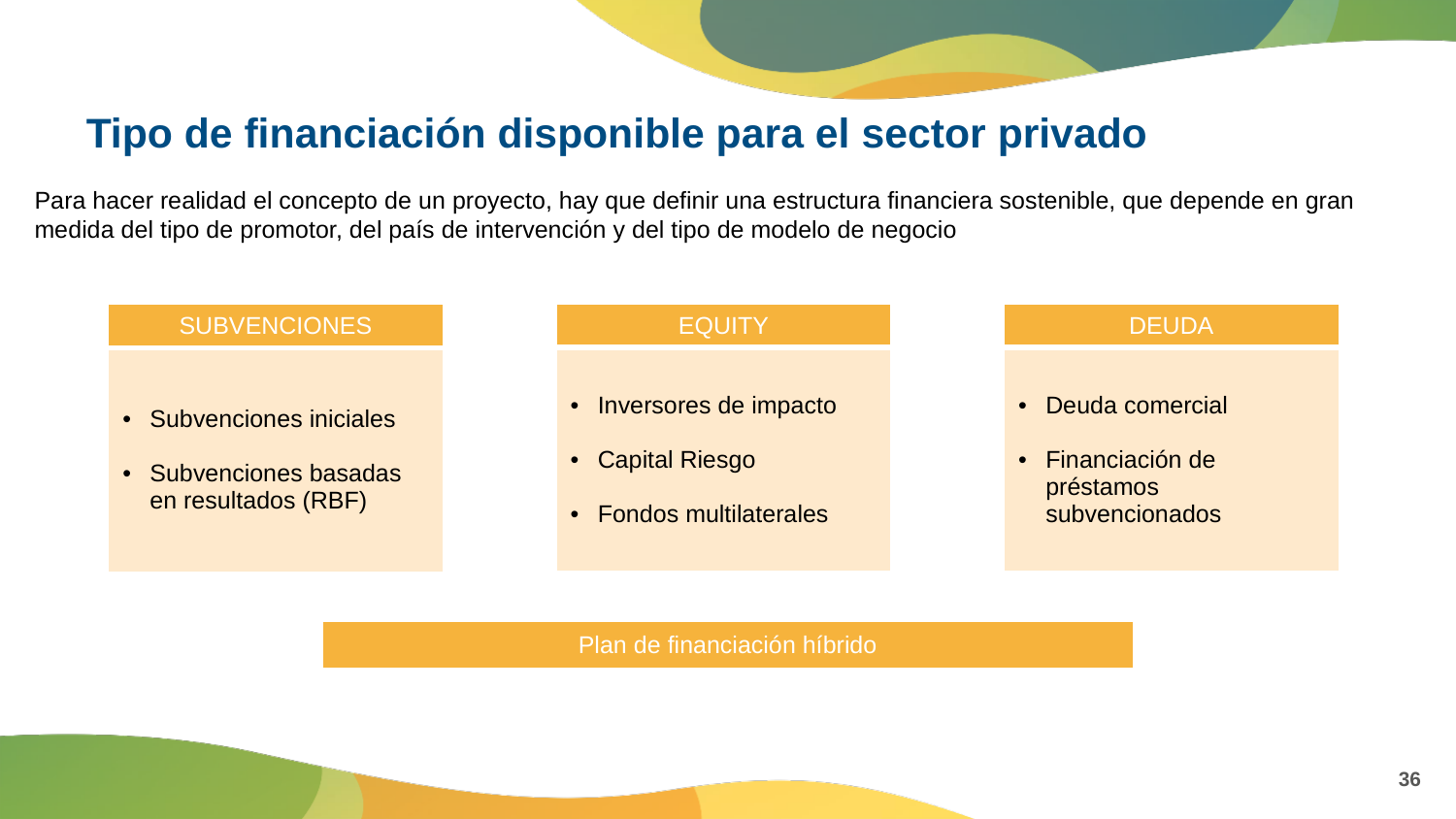

# Tipo de financiación disponible para el sector privado
Para hacer realidad el concepto de un proyecto, hay que definir una estructura financiera sostenible, que depende en gran medida del tipo de promotor, del país de intervención y del tipo de modelo de negocio
| DEUDA |
| --- |
| Deuda comercial Financiación de préstamos subvencionados |
| EQUITY |
| --- |
| Inversores de impacto Capital Riesgo Fondos multilaterales |
| SUBVENCIONES |
| --- |
| Subvenciones iniciales Subvenciones basadas en resultados (RBF) |
| Plan de financiación híbrido |
| --- |
36